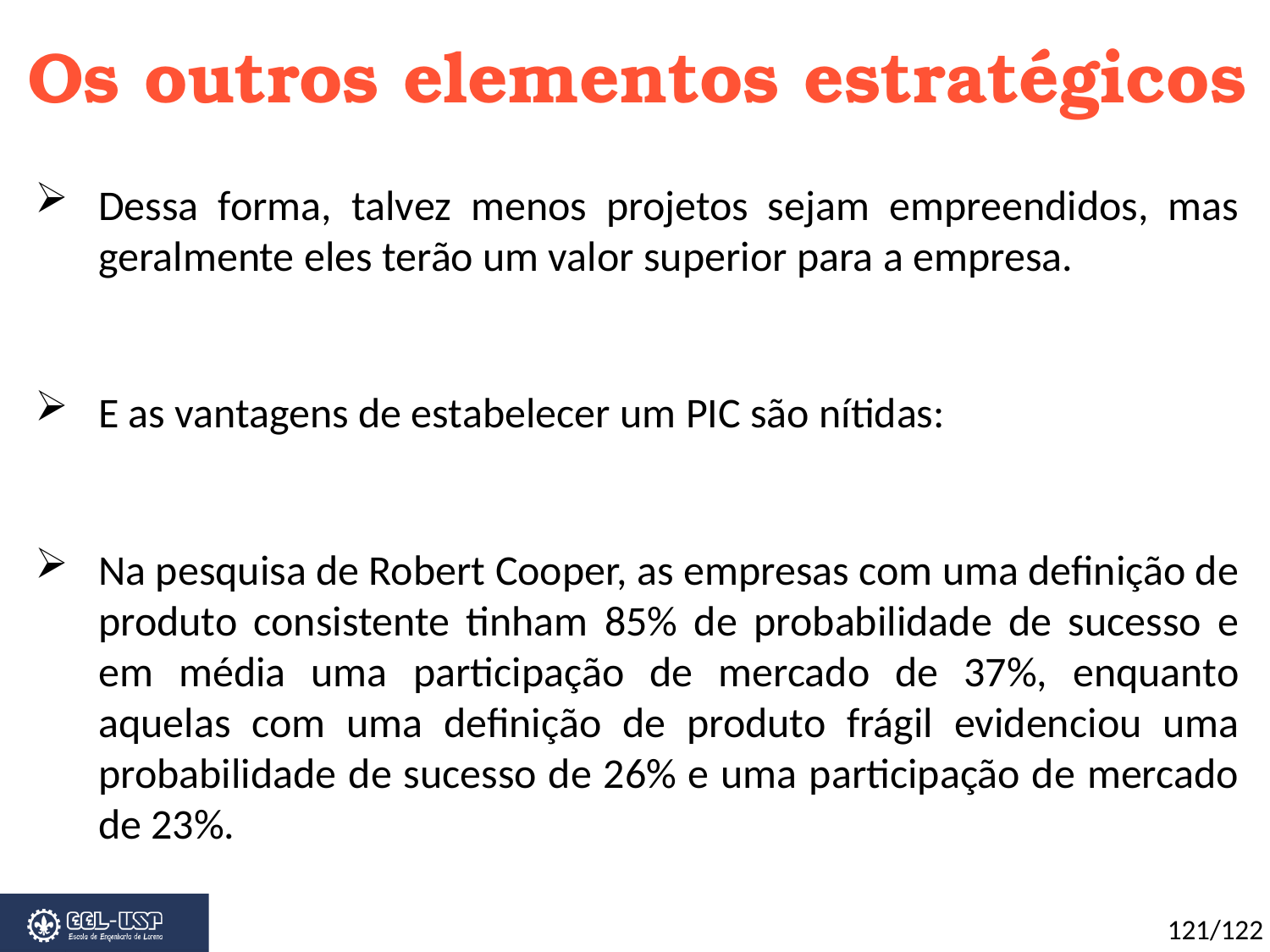

Os outros elementos estratégicos

Dessa forma, talvez menos projetos sejam empreendidos, mas geralmente eles terão um valor superior para a empresa.

E as vantagens de estabelecer um PIC são nítidas:

Na pesquisa de Robert Cooper, as empresas com uma definição de produto consistente tinham 85% de probabilidade de sucesso e em média uma participação de mercado de 37%, enquanto aquelas com uma definição de produto frágil evidenciou uma probabilidade de sucesso de 26% e uma participação de mercado de 23%.
121/122